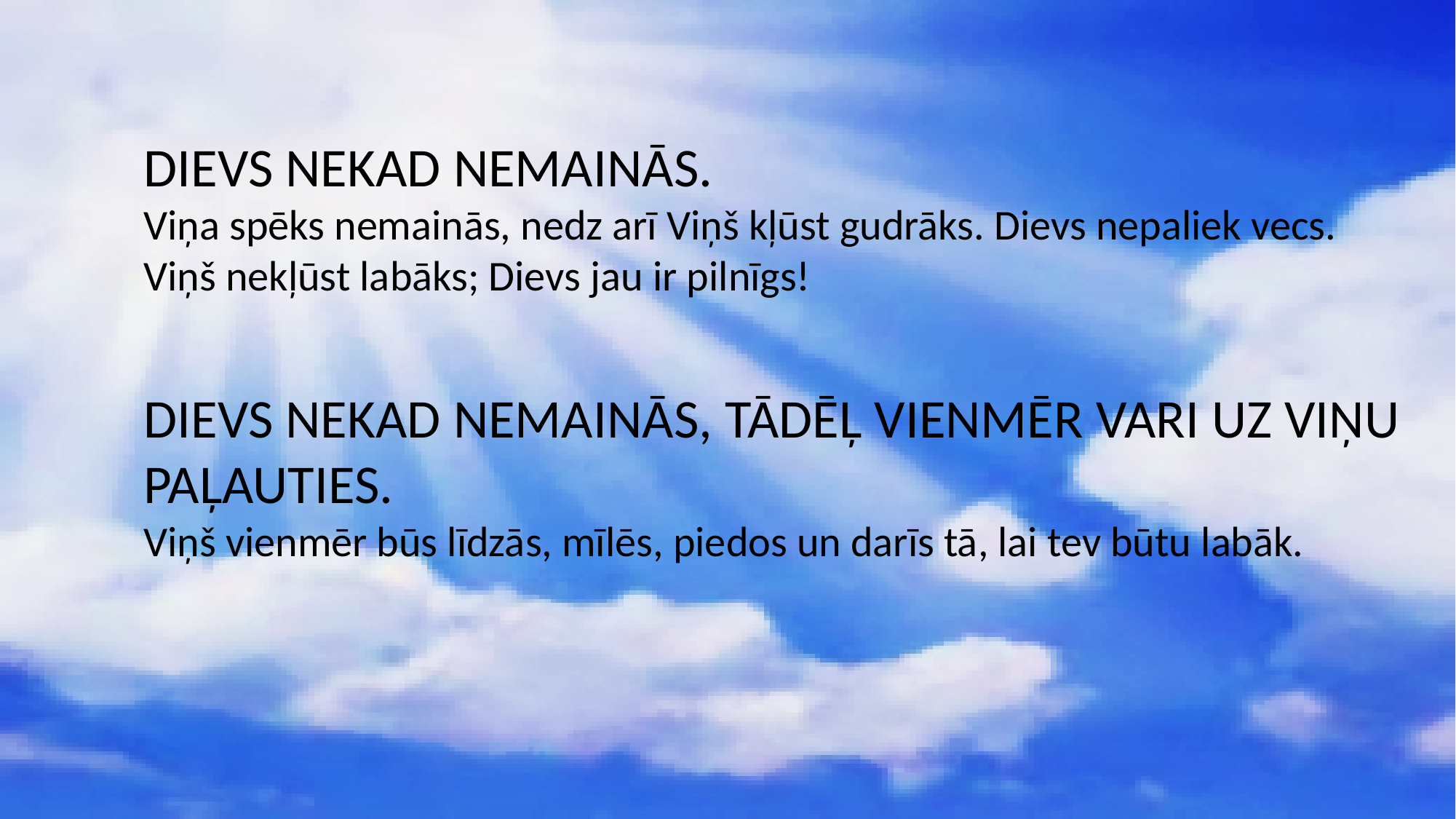

DIEVS NEKAD NEMAINĀS.
Viņa spēks nemainās, nedz arī Viņš kļūst gudrāks. Dievs nepaliek vecs. Viņš nekļūst labāks; Dievs jau ir pilnīgs!

DIEVS NEKAD NEMAINĀS, TĀDĒĻ VIENMĒR VARI UZ VIŅU PAĻAUTIES.
Viņš vienmēr būs līdzās, mīlēs, piedos un darīs tā, lai tev būtu labāk.